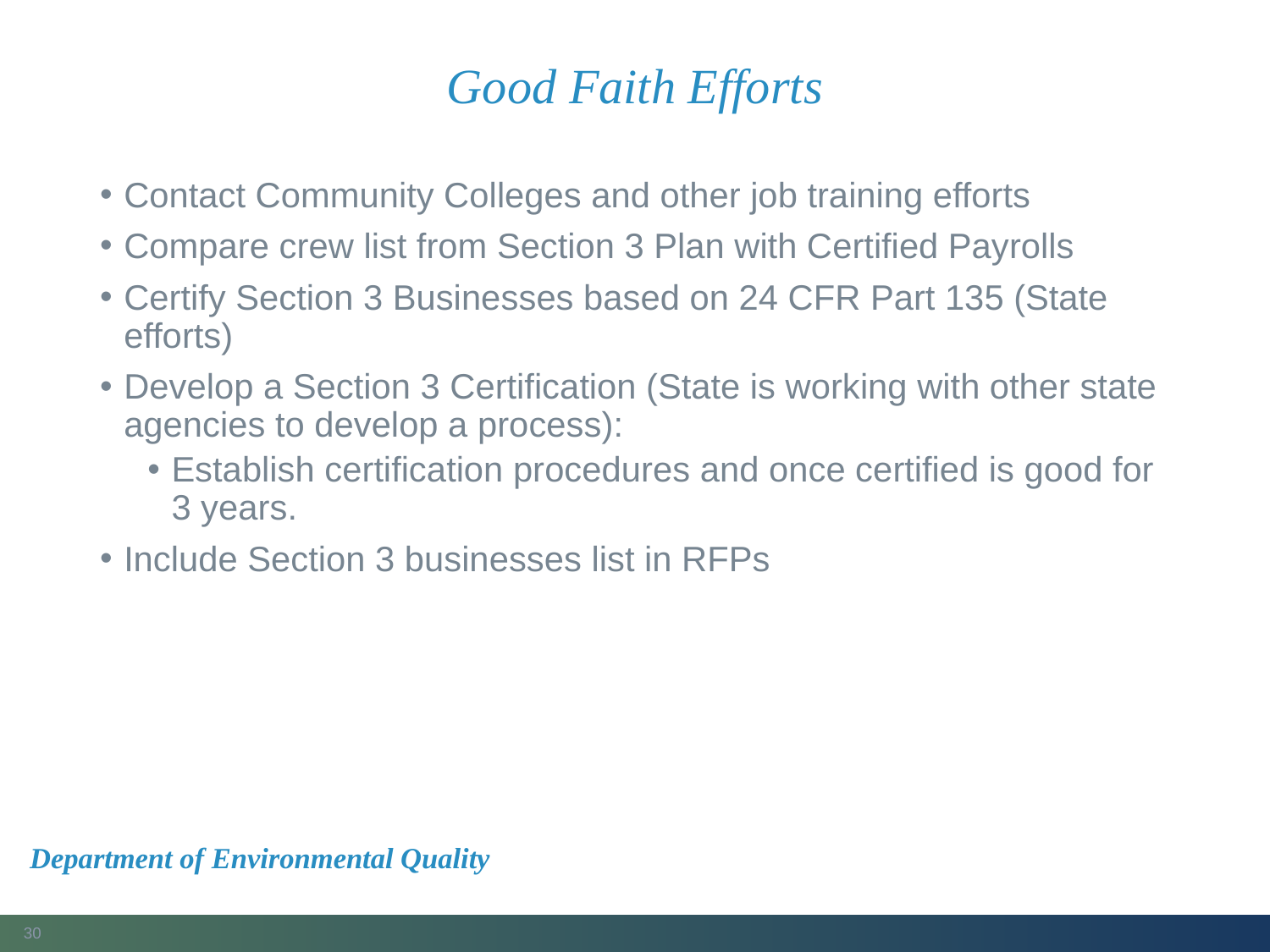

# Good Faith Efforts
Contact Community Colleges and other job training efforts
Compare crew list from Section 3 Plan with Certified Payrolls
Certify Section 3 Businesses based on 24 CFR Part 135 (State efforts)
Develop a Section 3 Certification (State is working with other state agencies to develop a process):
Establish certification procedures and once certified is good for 3 years.
Include Section 3 businesses list in RFPs

Department of Environmental Quality
30